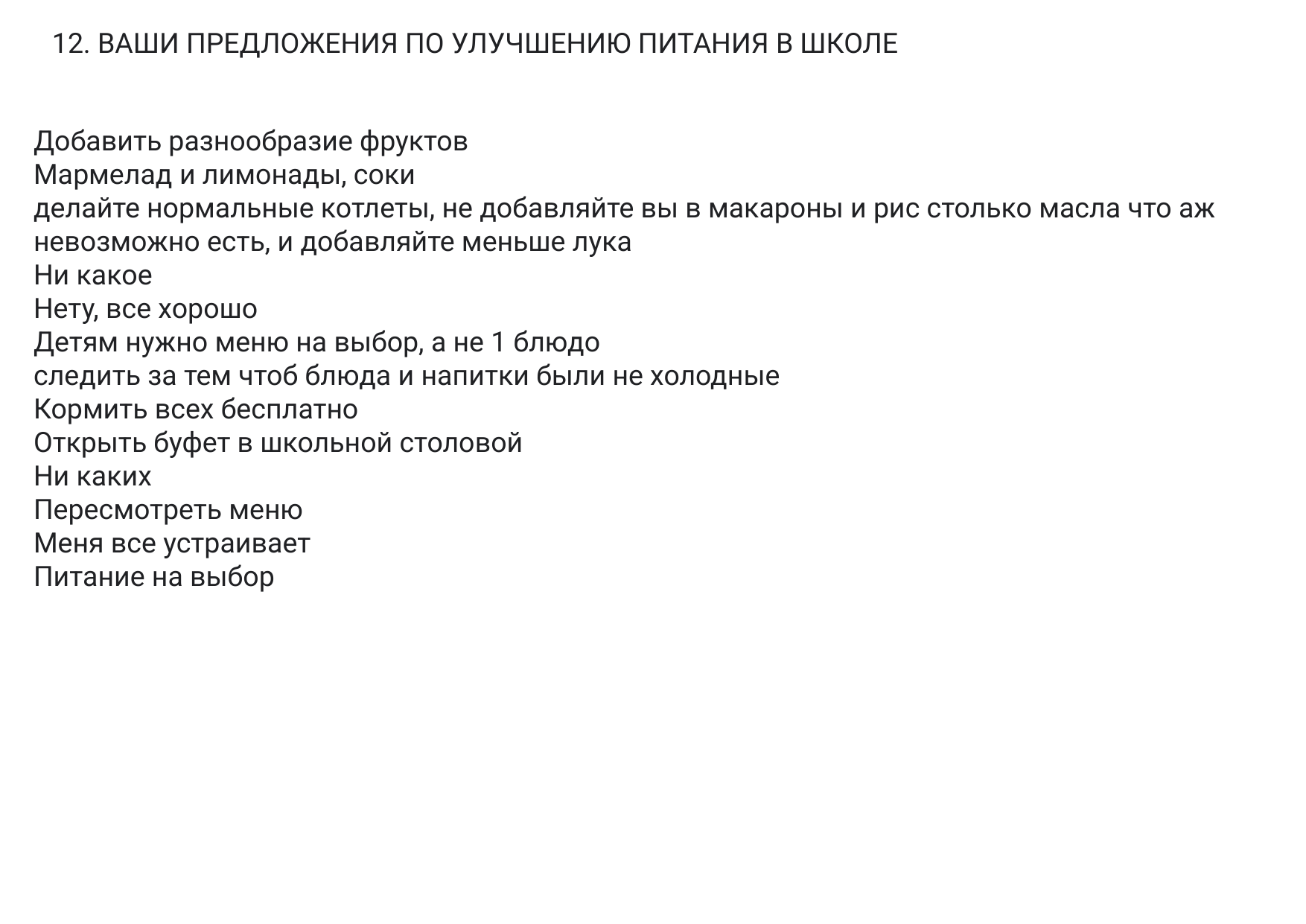

12. ВАШИ ПРЕДЛОЖЕНИЯ ПО УЛУЧШЕНИЮ ПИТАНИЯ В ШКОЛЕ
Добавить разнообразие фруктов
Мармелад и лимонады, соки
делайте нормальные котлеты, не добавляйте вы в макароны и рис столько масла что аж невозможно есть, и добавляйте меньше лука
Ни какое
Нету, все хорошо
Детям нужно меню на выбор, а не 1 блюдо
следить за тем чтоб блюда и напитки были не холодные
Кормить всех бесплатно
Открыть буфет в школьной столовой
Ни каких
Пересмотреть меню
Меня все устраивает
Питание на выбор